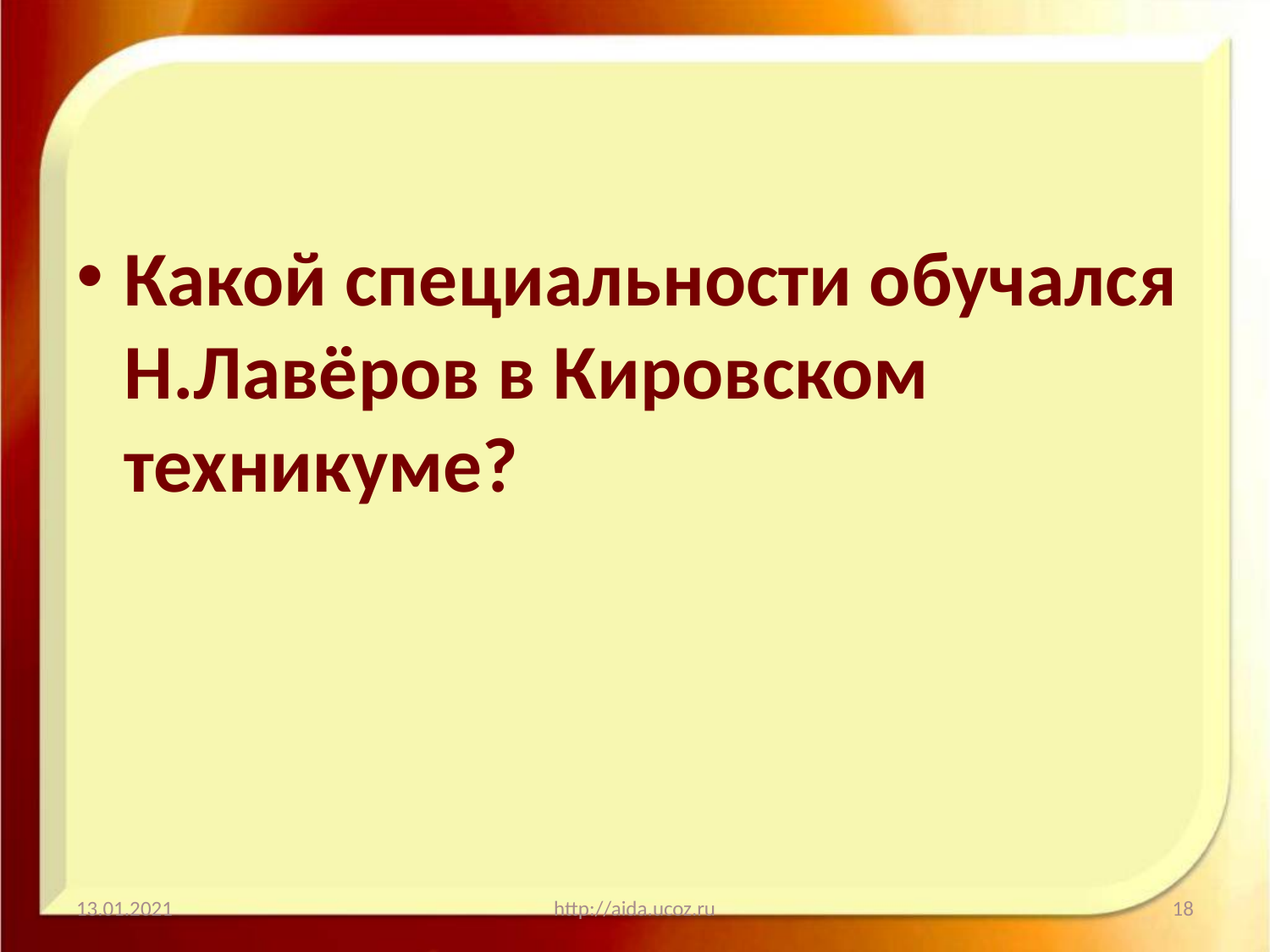

#
Какой специальности обучался Н.Лавёров в Кировском техникуме?
13.01.2021
http://aida.ucoz.ru
18